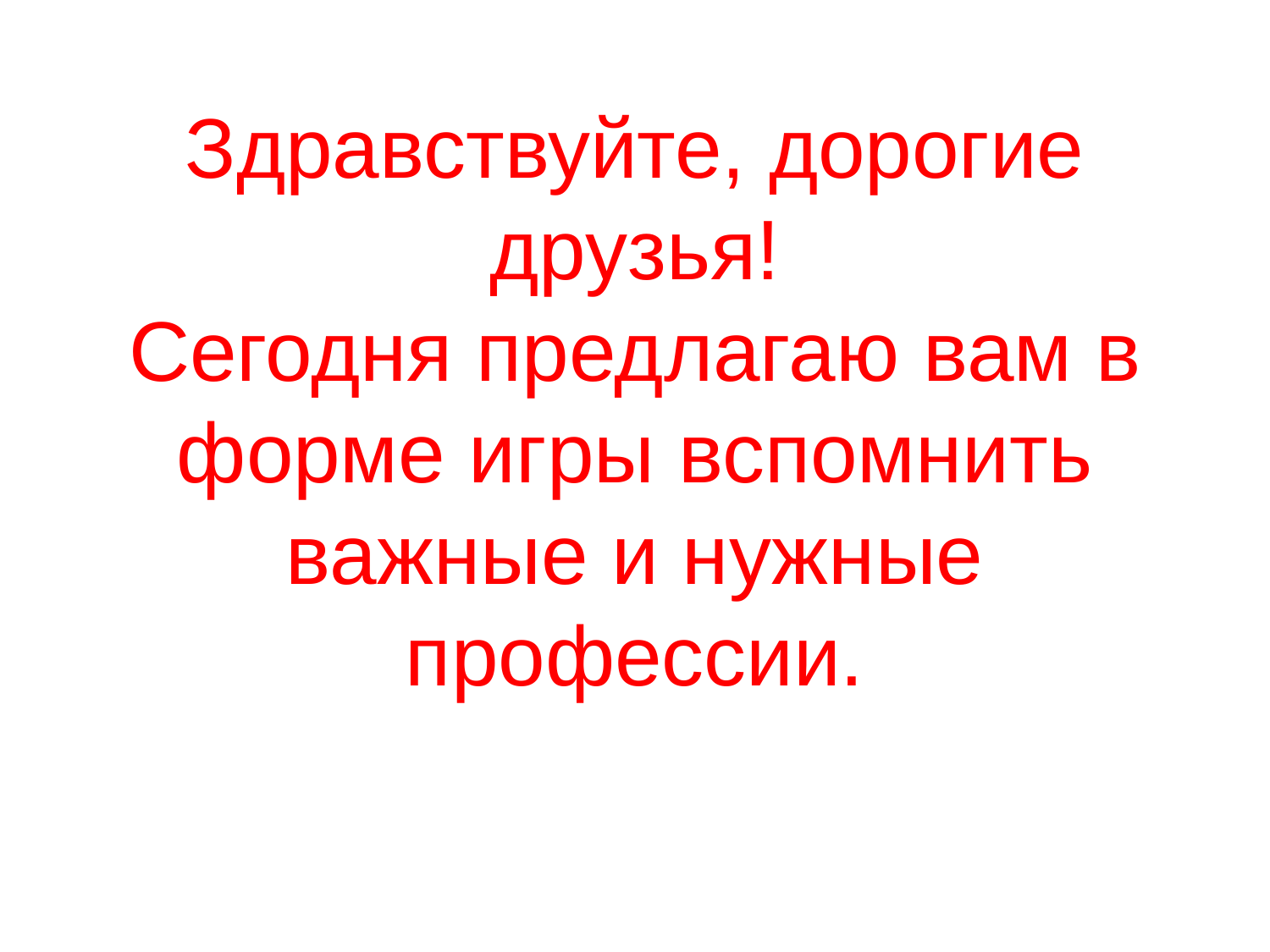

# Здравствуйте, дорогие друзья! Сегодня предлагаю вам в форме игры вспомнить важные и нужные профессии.